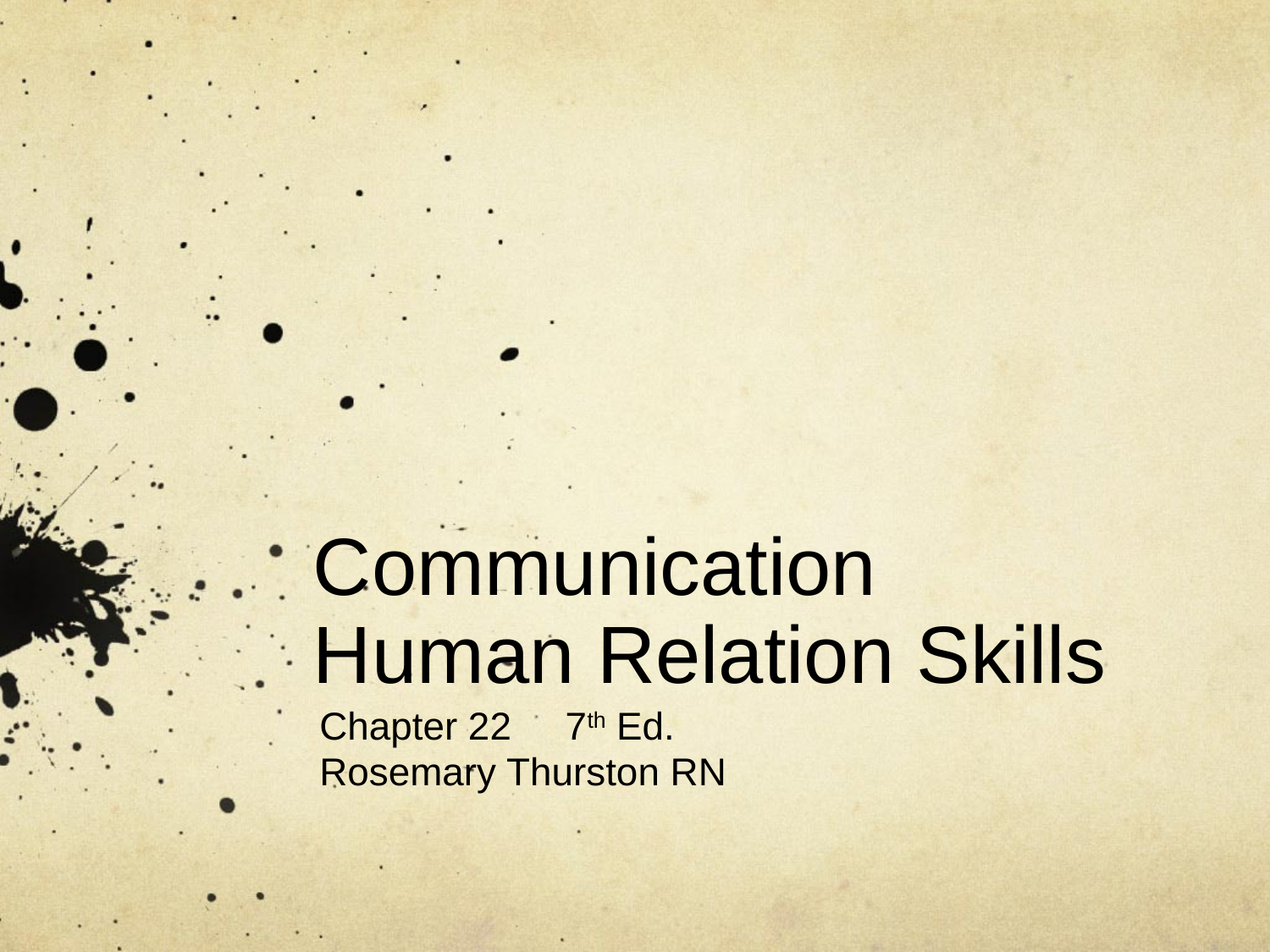

# Communication Human Relation Skills
Chapter 22     7th Ed.
Rosemary Thurston RN